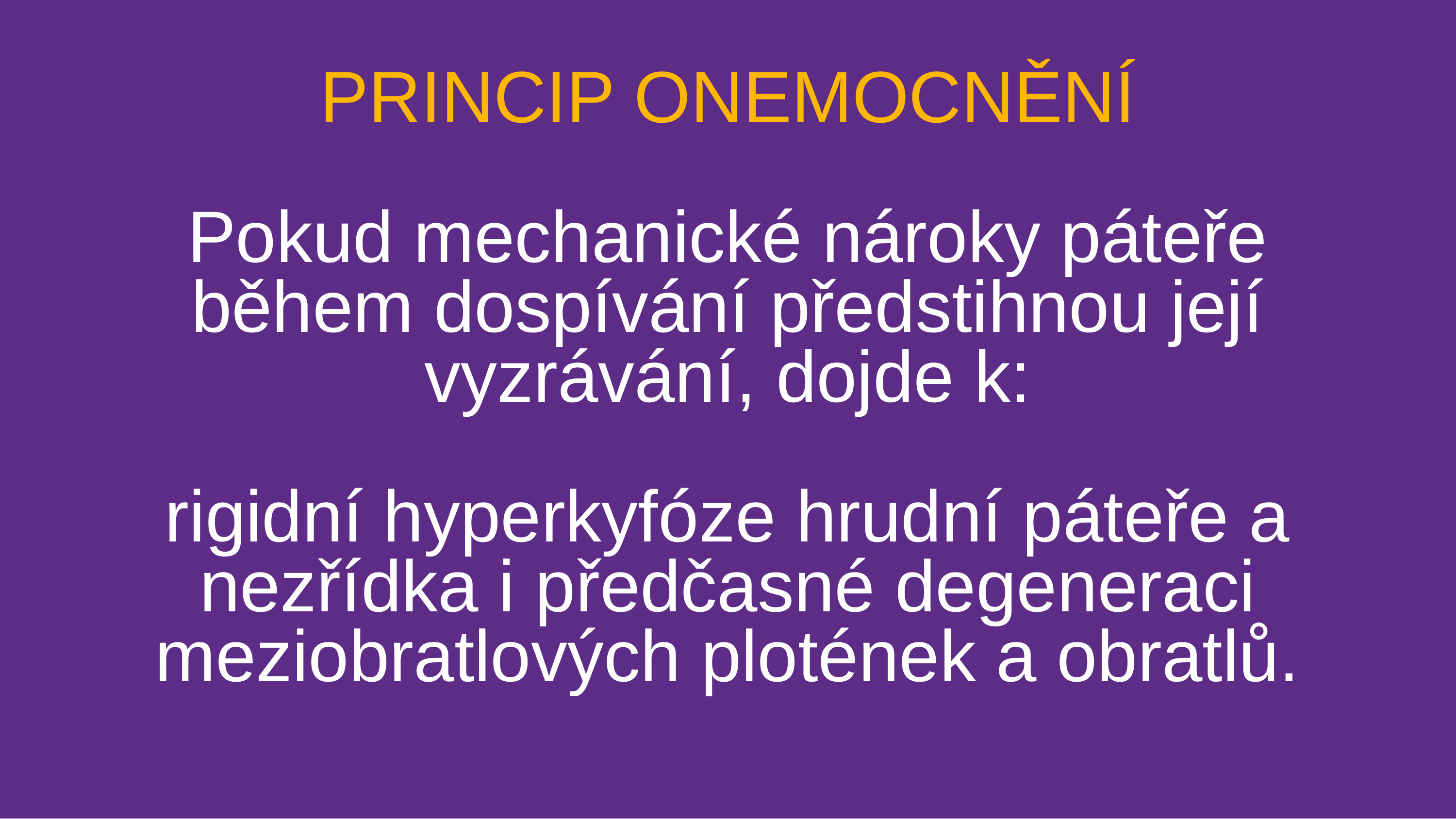

# PRINCIP ONEMOCNĚNÍ Pokud mechanické nároky páteře během dospívání předstihnou její vyzrávání, dojde k: rigidní hyperkyfóze hrudní páteře a nezřídka i předčasné degeneraci meziobratlových plotének a obratlů.